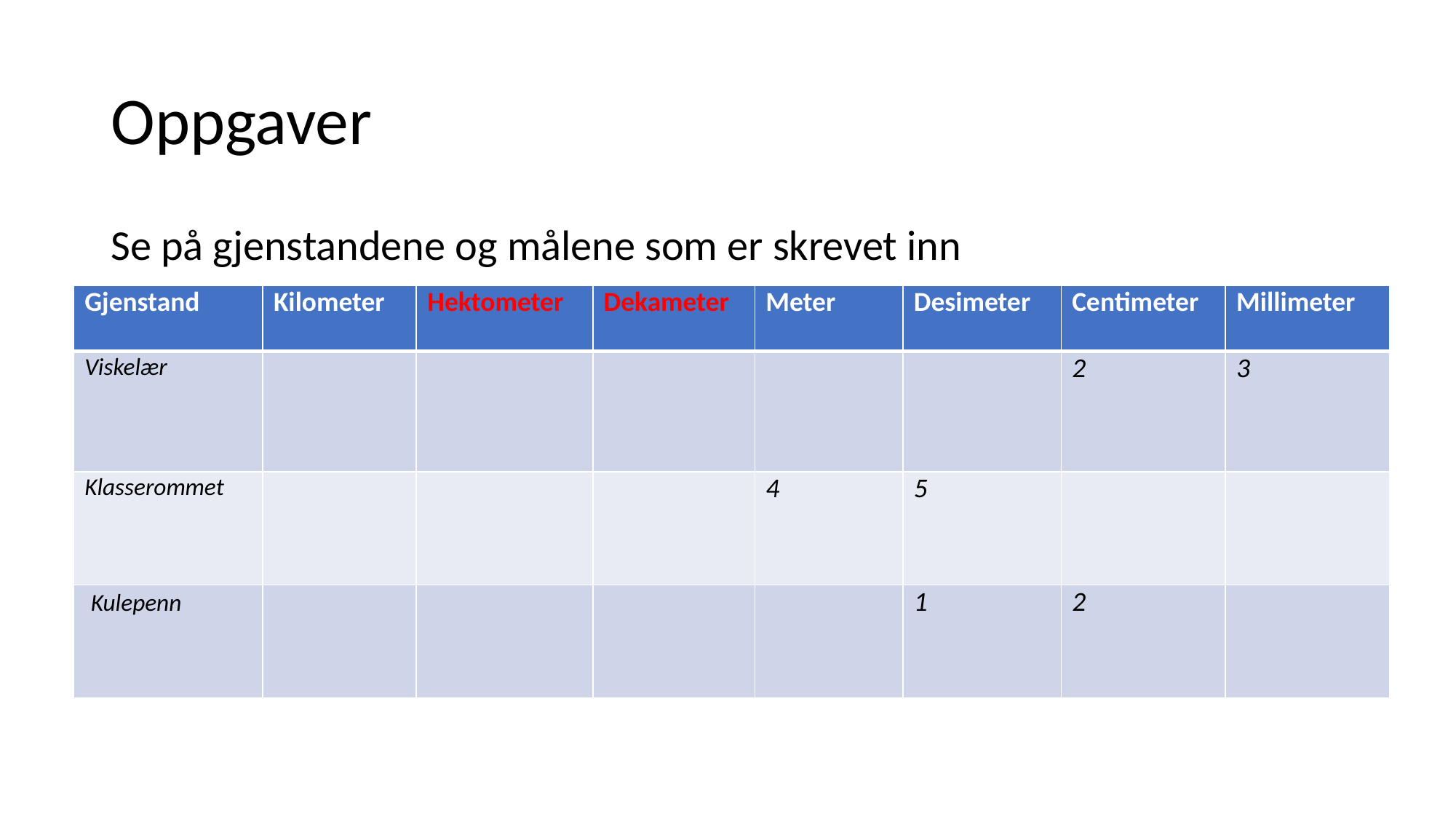

# Oppgaver
Se på gjenstandene og målene som er skrevet inn
| Gjenstand | Kilometer | Hektometer | Dekameter | Meter | Desimeter | Centimeter | Millimeter |
| --- | --- | --- | --- | --- | --- | --- | --- |
| Viskelær |  |  |  |  |  | 2 | 3 |
| Klasserommet |  |  |  | 4 | 5 |  |  |
| Kulepenn |  |  |  |  | 1 | 2 |  |